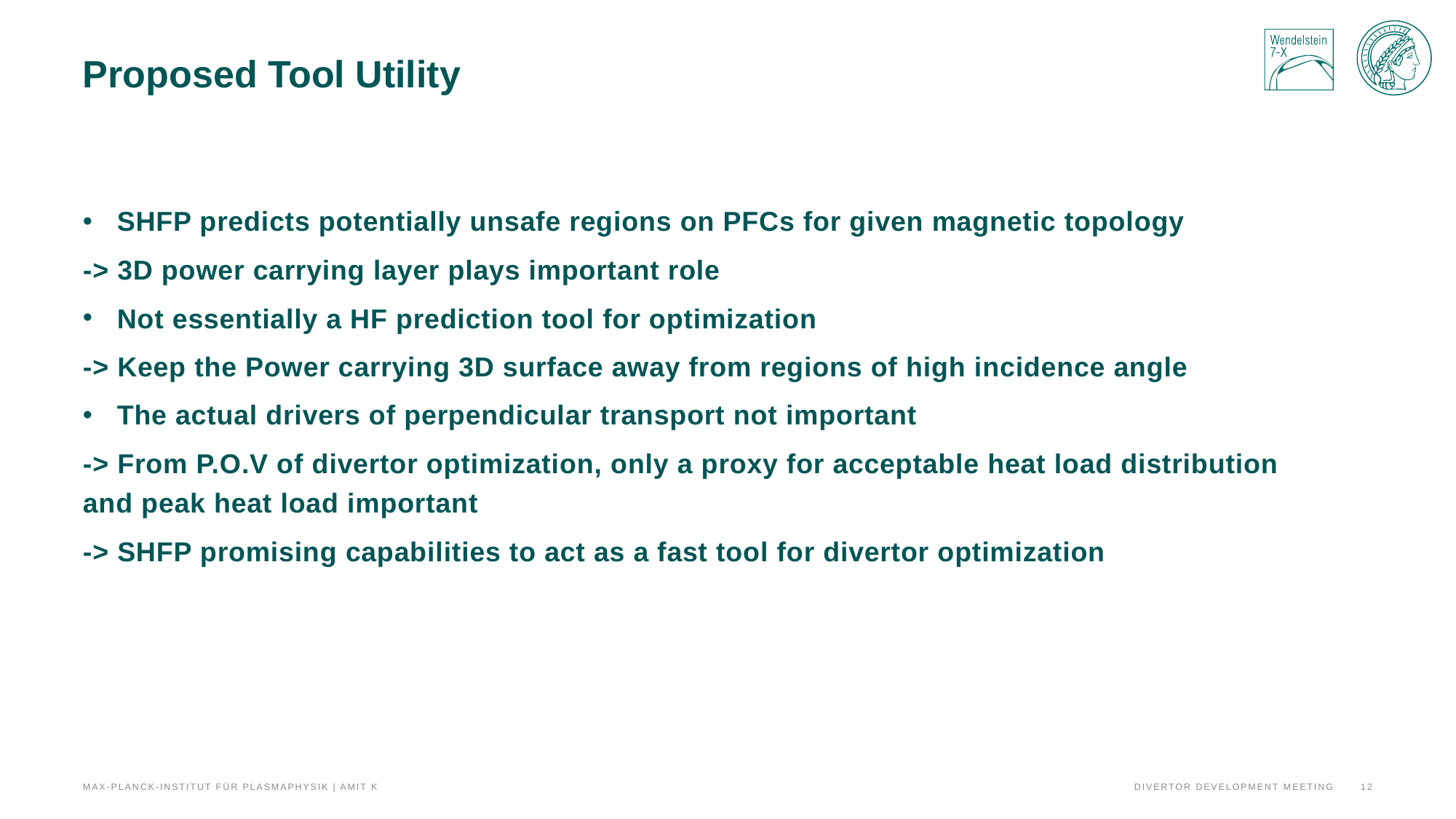

# Proposed Tool Utility
SHFP predicts potentially unsafe regions on PFCs for given magnetic topology
-> 3D power carrying layer plays important role
Not essentially a HF prediction tool for optimization
-> Keep the Power carrying 3D surface away from regions of high incidence angle
The actual drivers of perpendicular transport not important
-> From P.O.V of divertor optimization, only a proxy for acceptable heat load distribution and peak heat load important
-> SHFP promising capabilities to act as a fast tool for divertor optimization

Divertor Development Meeting
12
Max-Planck-Institut für Plasmaphysik | AMIT K